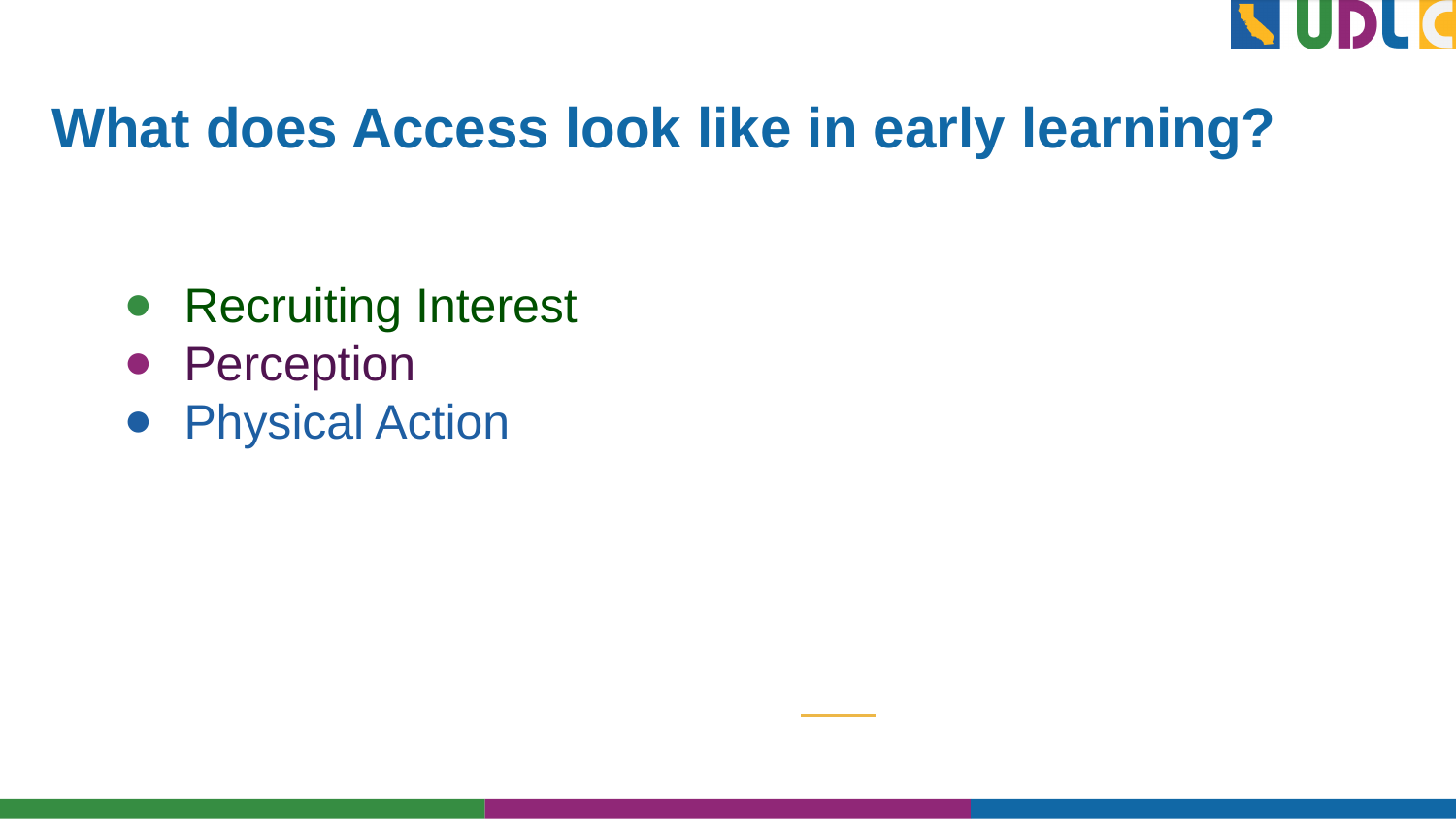

# What does Access look like in early learning?
Recruiting Interest
Perception
Physical Action